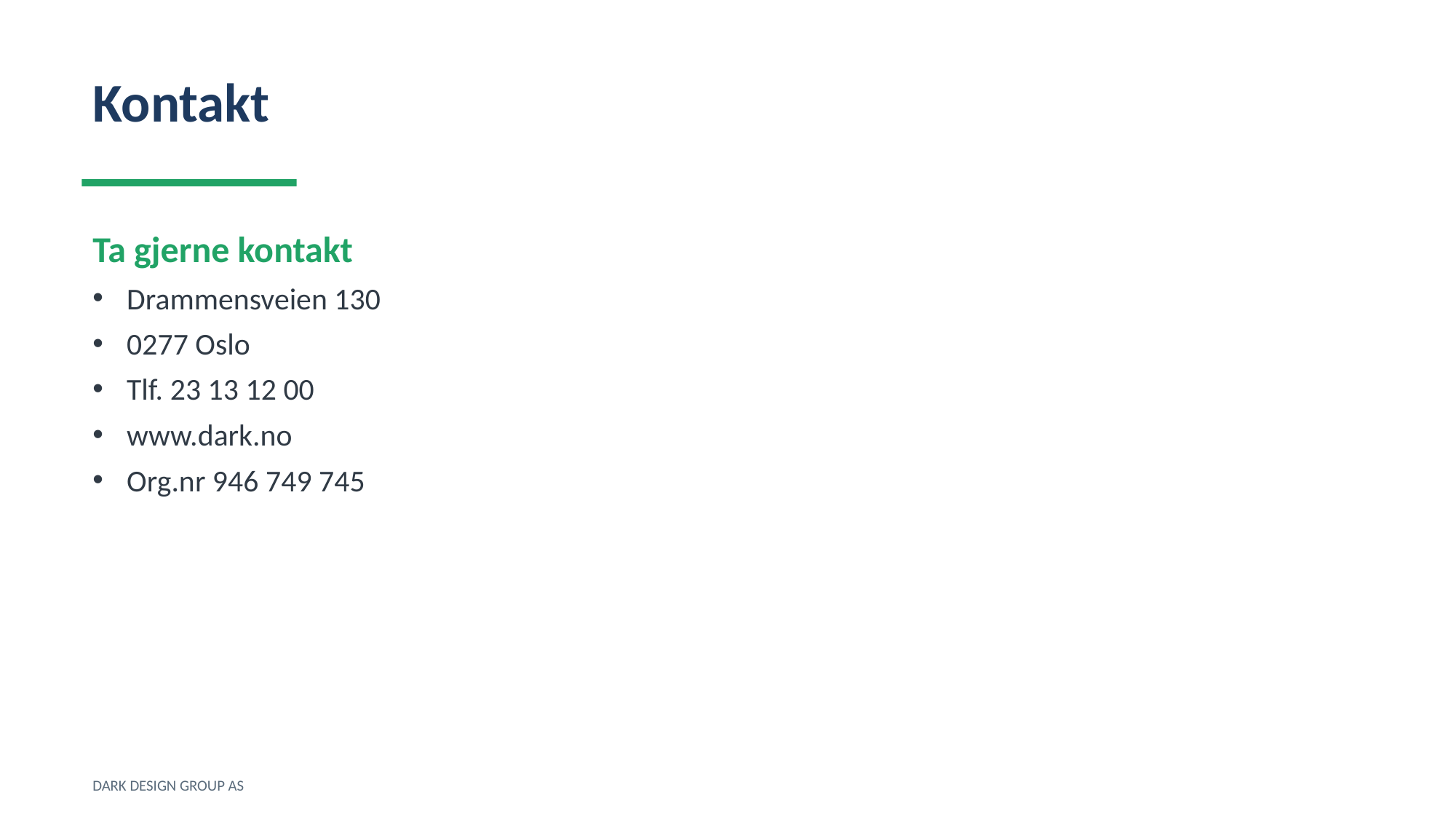

Kontakt

Ta gjerne kontakt
Drammensveien 130
0277 Oslo
Tlf. 23 13 12 00
www.dark.no
Org.nr 946 749 745
DARK DESIGN GROUP AS